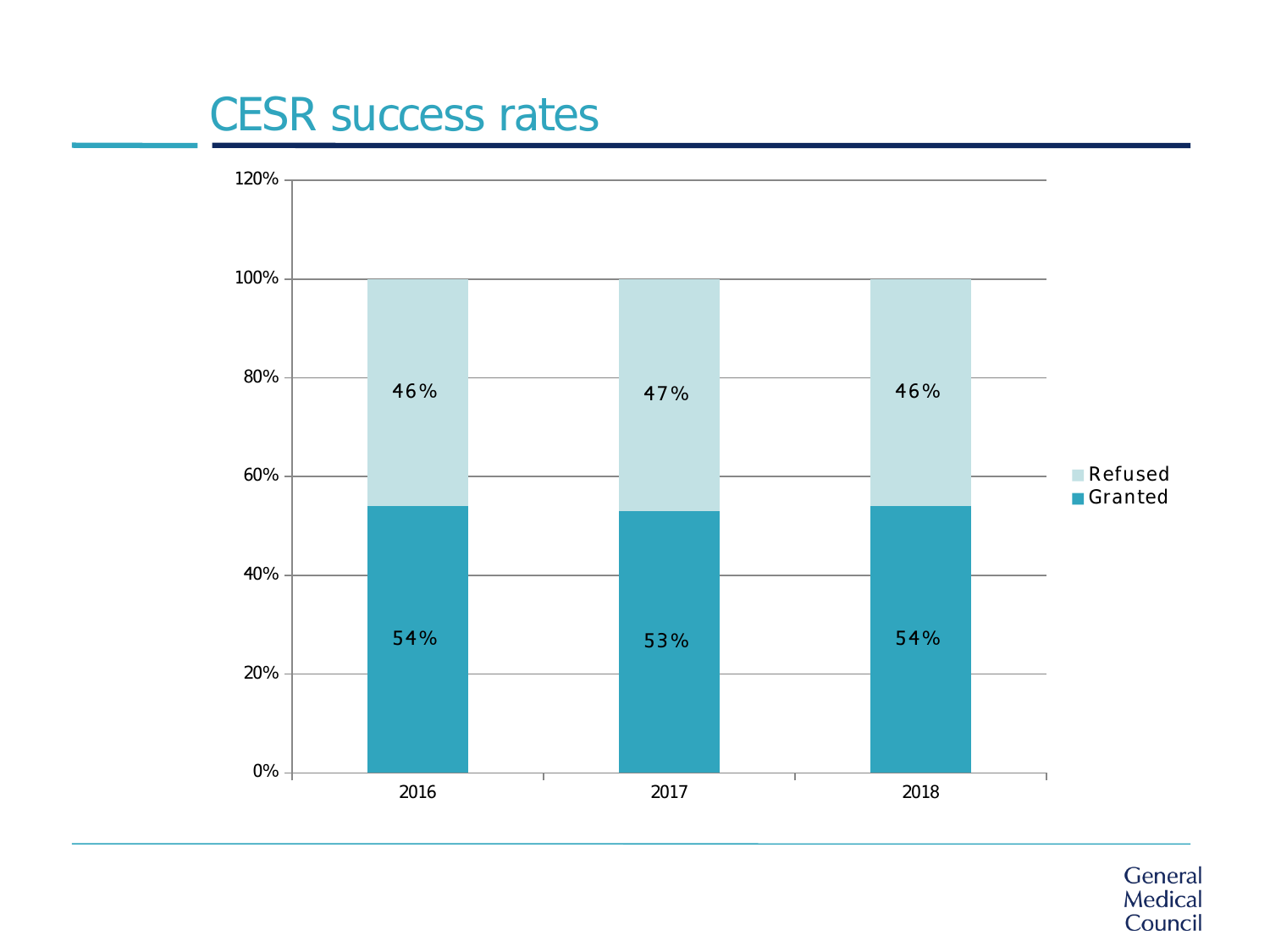

# CESR success rates

### Chart

| Category | Granted  | Refused |
|---|---|---|
| 2016 | 0.54 | 0.46 |
| 2017 | 0.53 | 0.47 |
| 2018 | 0.54 | 0.46 |